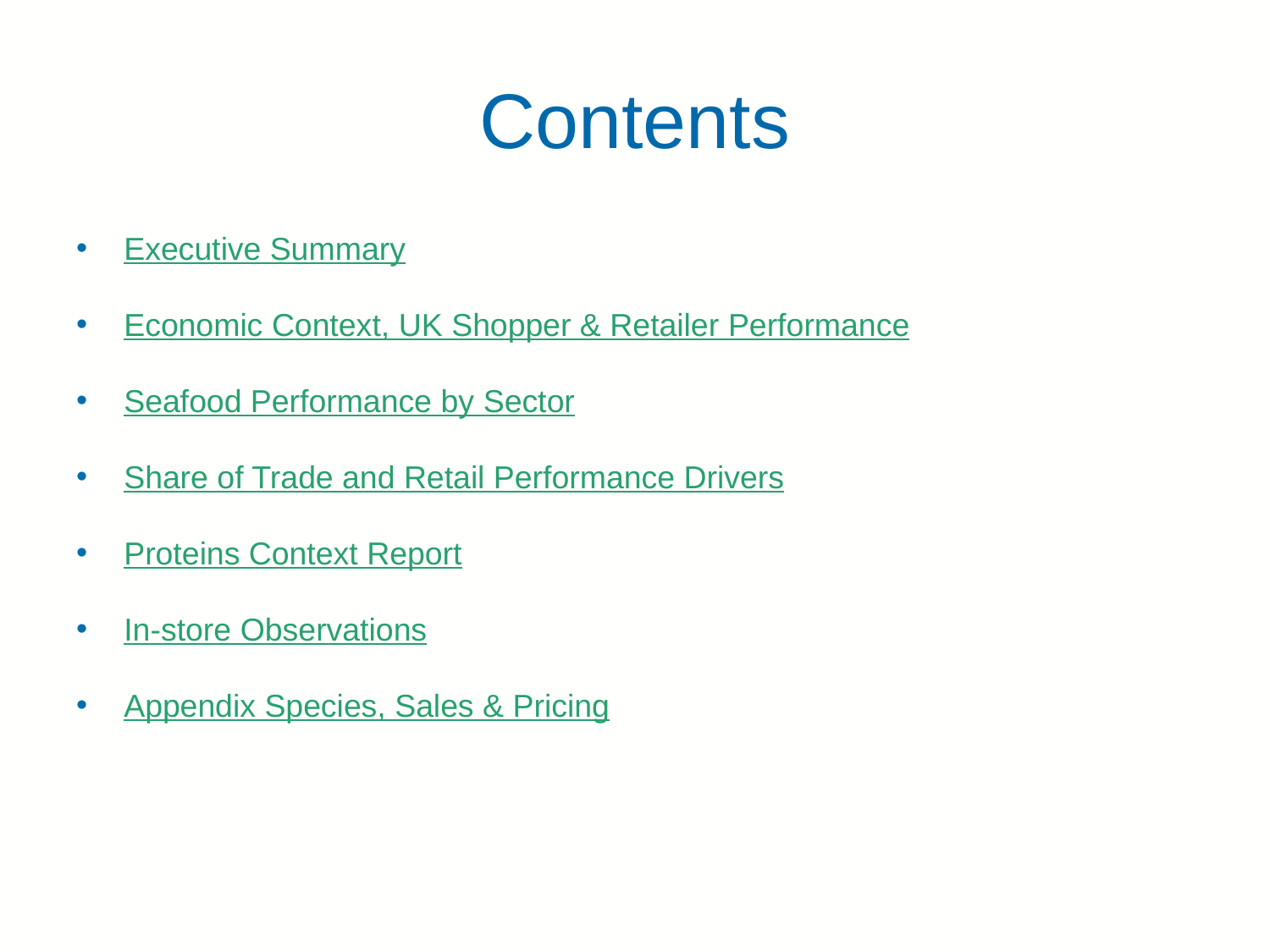

# Contents
Executive Summary

Economic Context, UK Shopper & Retailer Performance

Seafood Performance by Sector

Share of Trade and Retail Performance Drivers

Proteins Context Report

In-store Observations

Appendix Species, Sales & Pricing